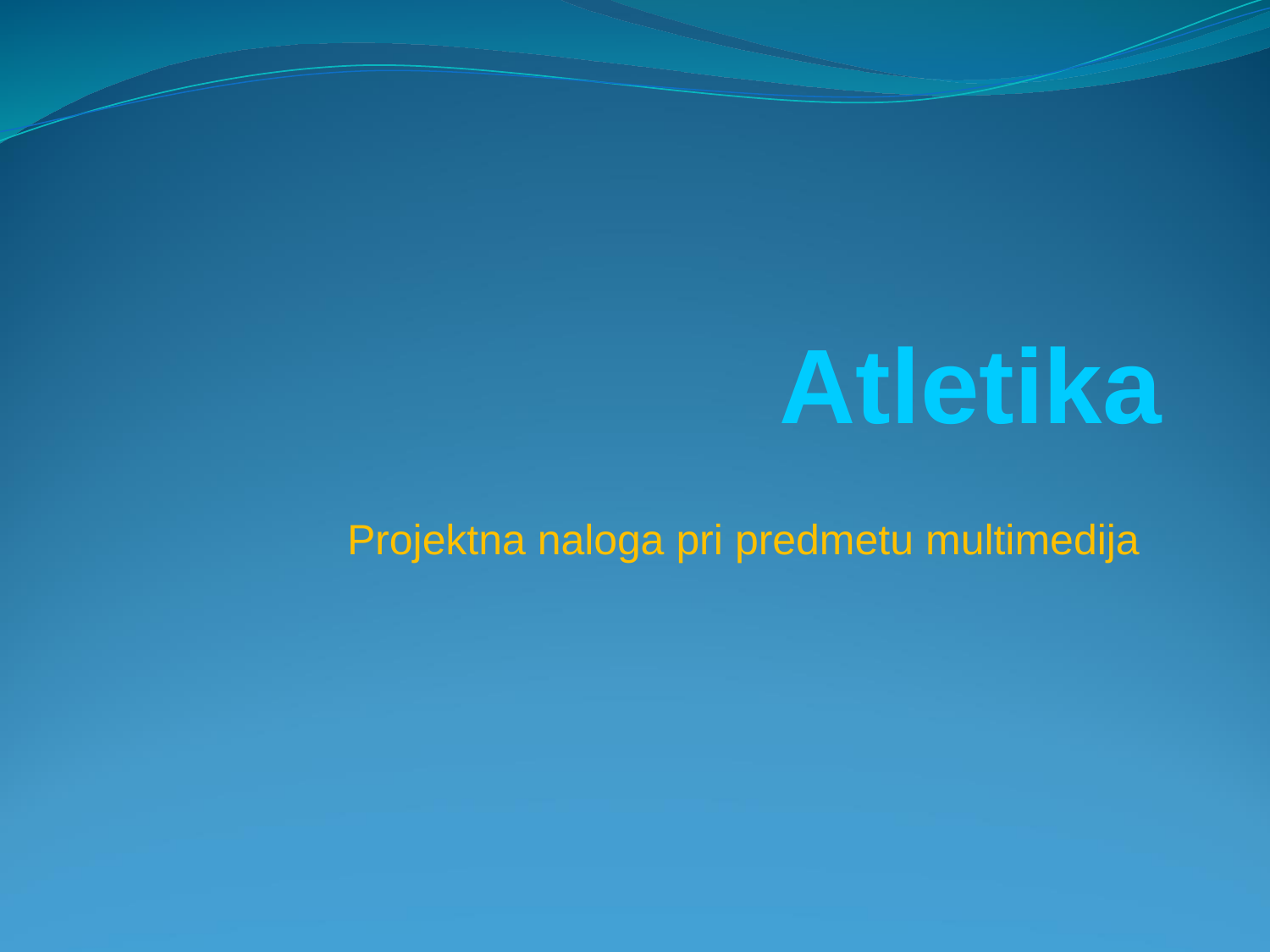

# Atletika
Projektna naloga pri predmetu multimedija